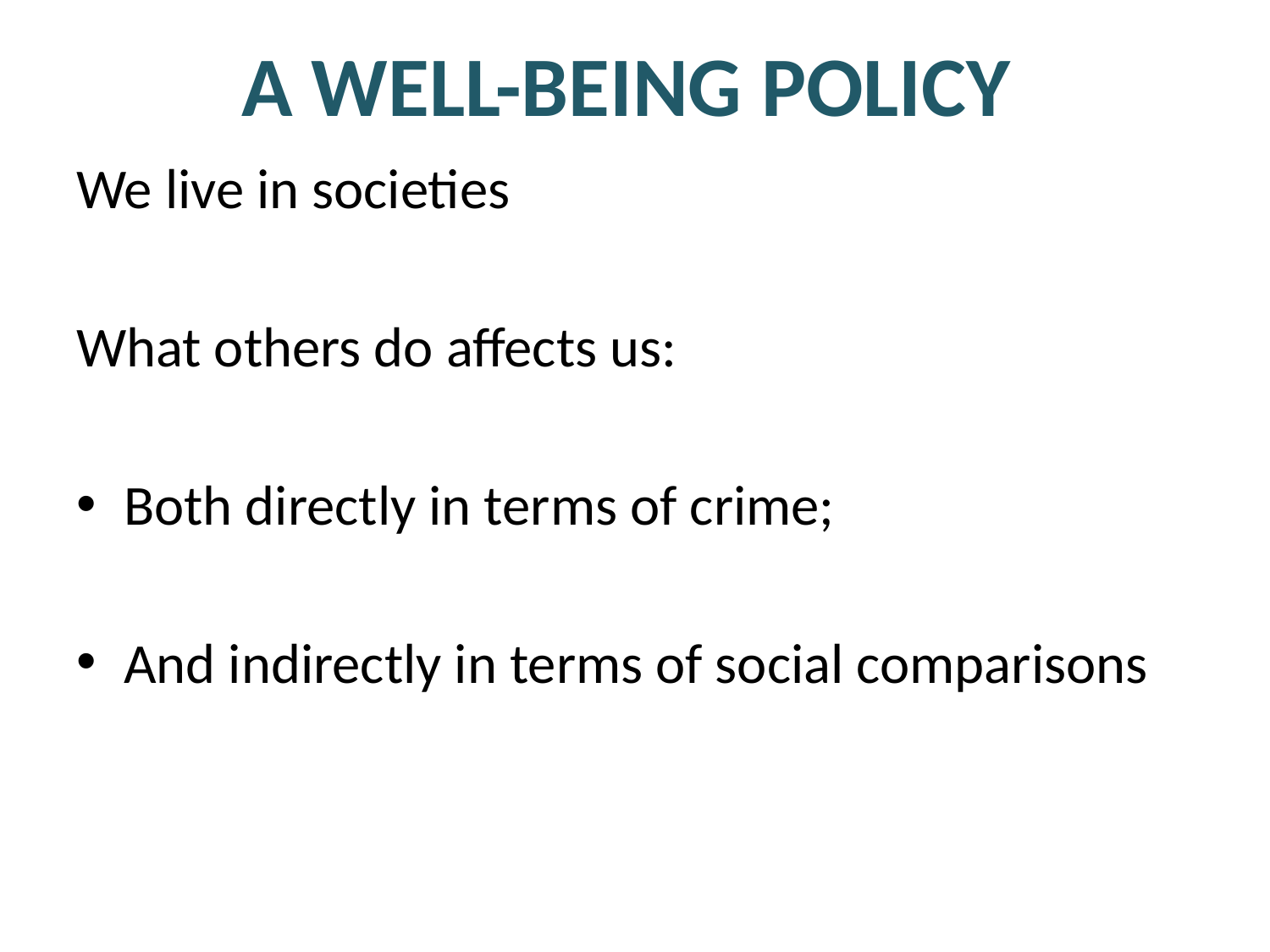

# A Well-being Policy
We live in societies

What others do affects us:

Both directly in terms of crime;

And indirectly in terms of social comparisons